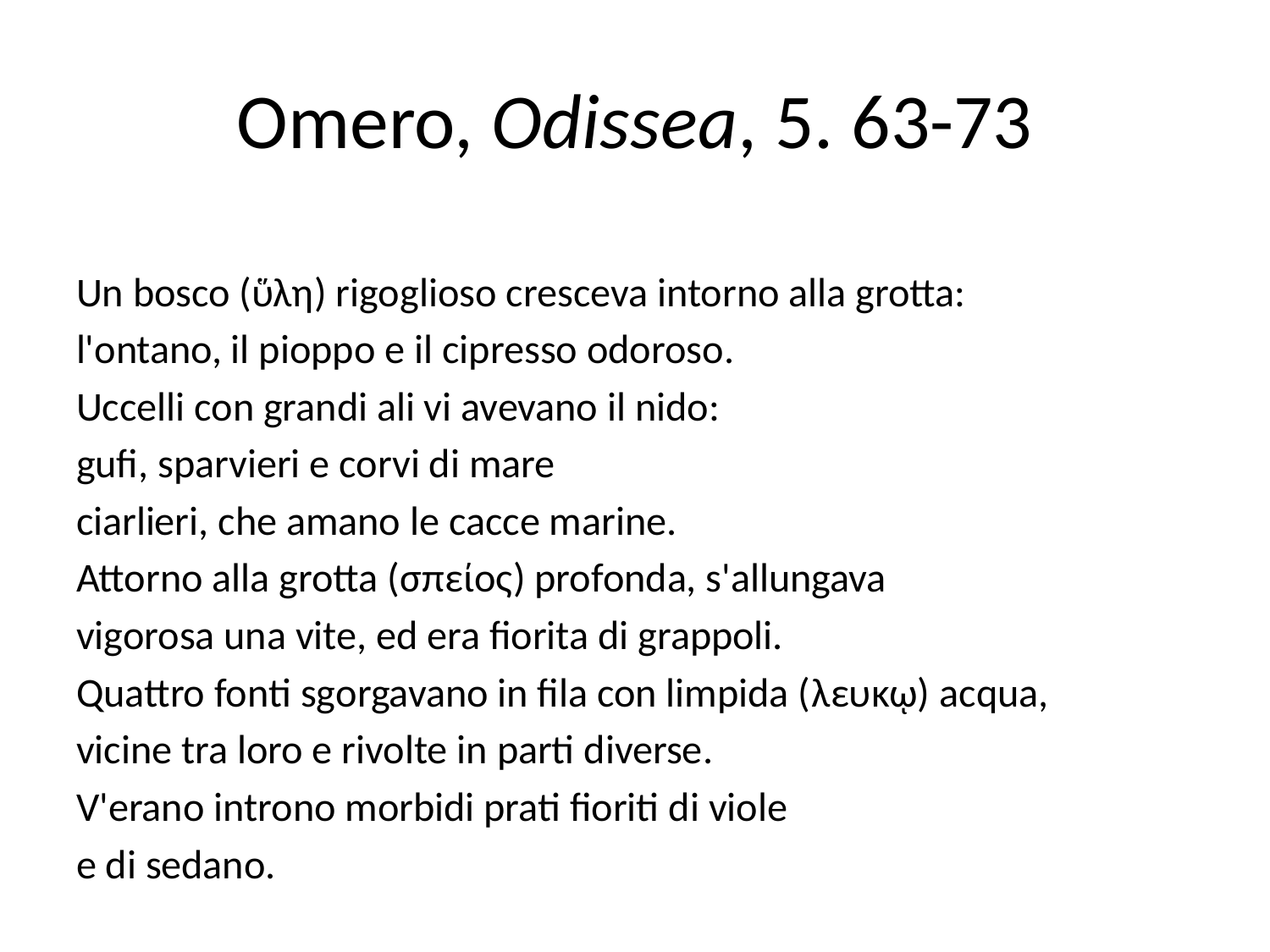

# Omero, Odissea, 5. 63-73
Un bosco (ὕλη) rigoglioso cresceva intorno alla grotta:
l'ontano, il pioppo e il cipresso odoroso.
Uccelli con grandi ali vi avevano il nido:
gufi, sparvieri e corvi di mare
ciarlieri, che amano le cacce marine.
Attorno alla grotta (σπείος) profonda, s'allungava
vigorosa una vite, ed era fiorita di grappoli.
Quattro fonti sgorgavano in fila con limpida (λευκῳ) acqua,
vicine tra loro e rivolte in parti diverse.
V'erano introno morbidi prati fioriti di viole
e di sedano.